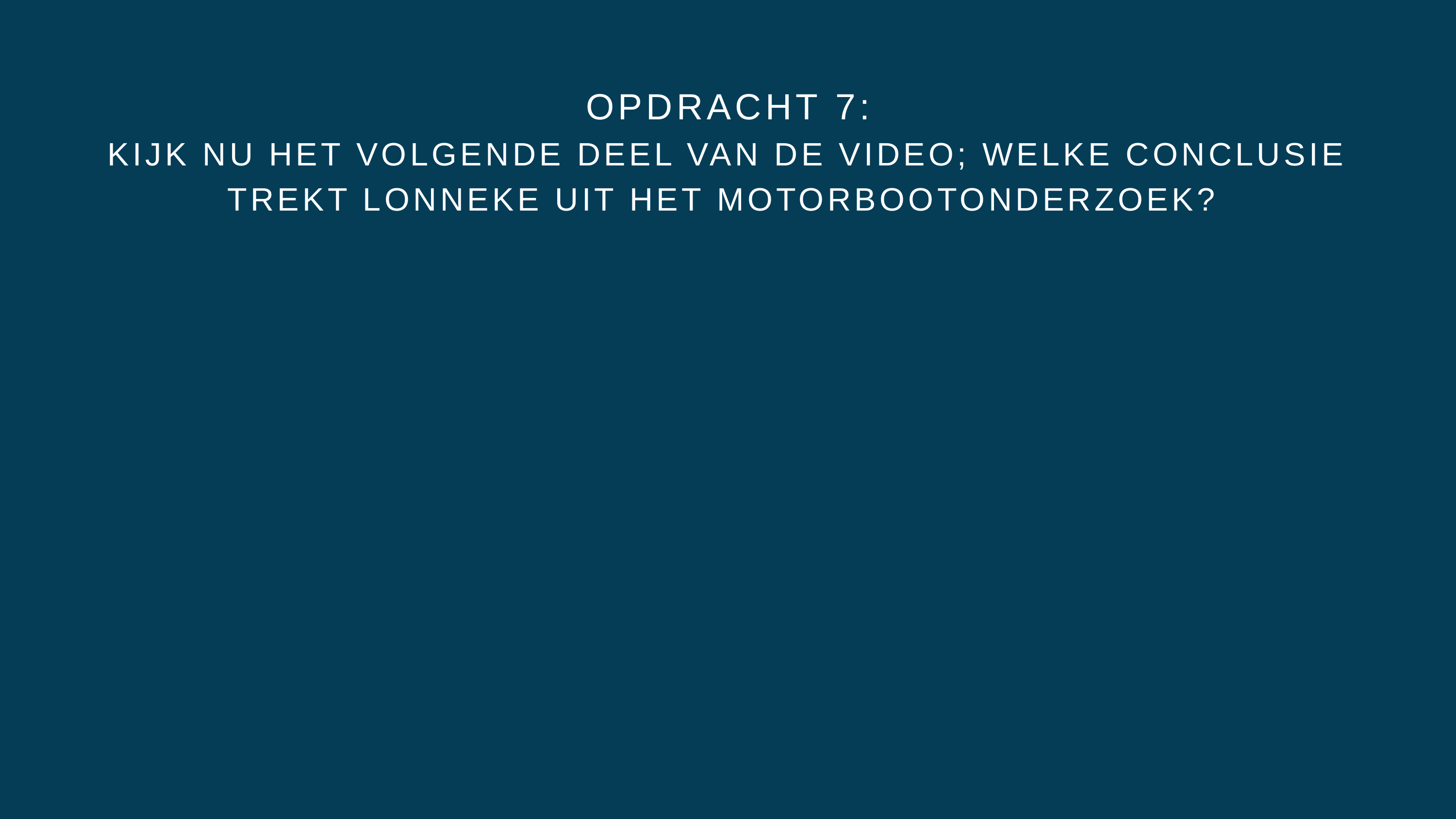

OPDRACHT 7:
KIJK NU HET VOLGENDE DEEL VAN DE VIDEO; WELKE CONCLUSIE TREKT LONNEKE UIT HET MOTORBOOTONDERZOEK?